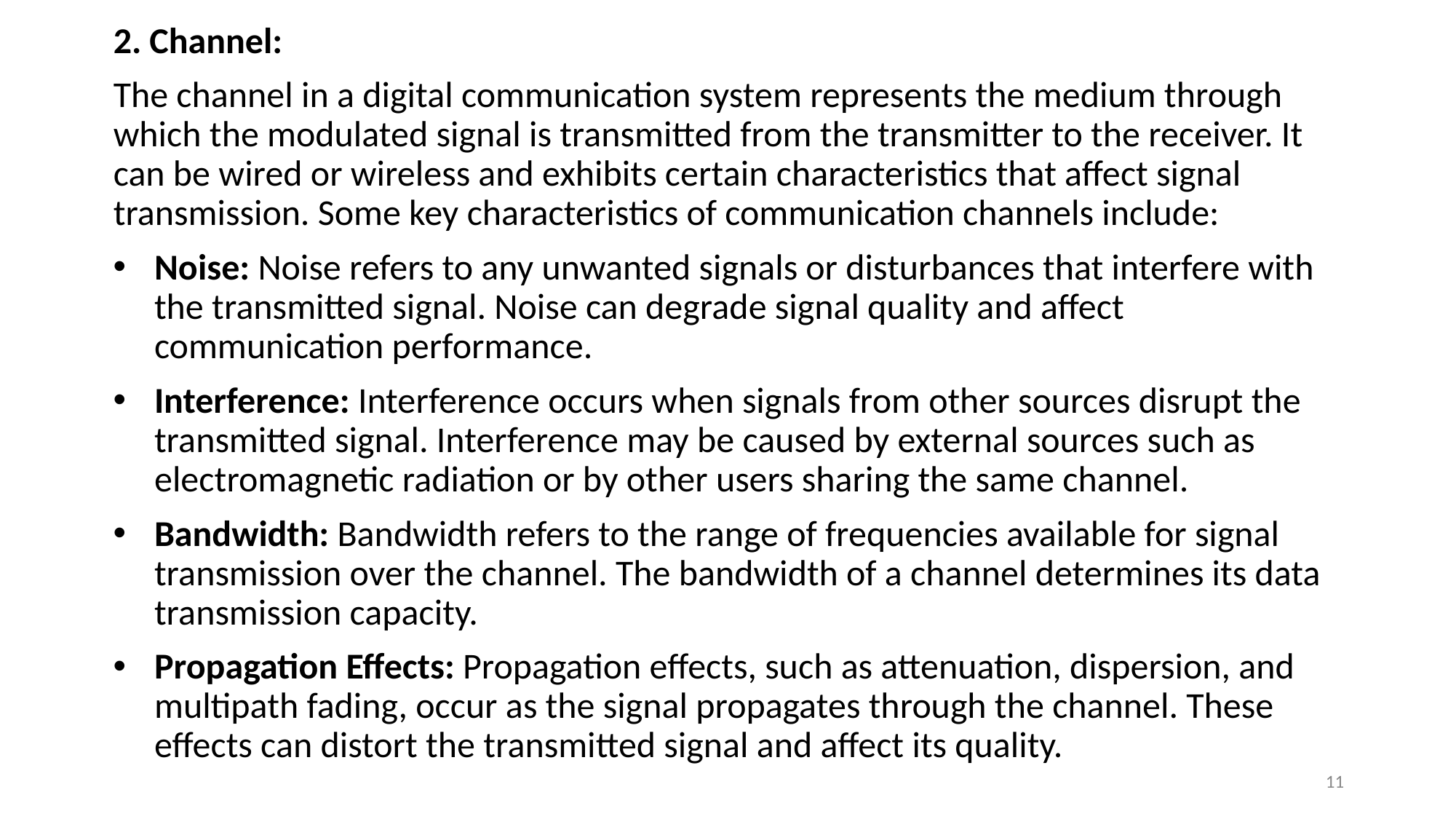

2. Channel:
The channel in a digital communication system represents the medium through which the modulated signal is transmitted from the transmitter to the receiver. It can be wired or wireless and exhibits certain characteristics that affect signal transmission. Some key characteristics of communication channels include:
Noise: Noise refers to any unwanted signals or disturbances that interfere with the transmitted signal. Noise can degrade signal quality and affect communication performance.
Interference: Interference occurs when signals from other sources disrupt the transmitted signal. Interference may be caused by external sources such as electromagnetic radiation or by other users sharing the same channel.
Bandwidth: Bandwidth refers to the range of frequencies available for signal transmission over the channel. The bandwidth of a channel determines its data transmission capacity.
Propagation Effects: Propagation effects, such as attenuation, dispersion, and multipath fading, occur as the signal propagates through the channel. These effects can distort the transmitted signal and affect its quality.

11